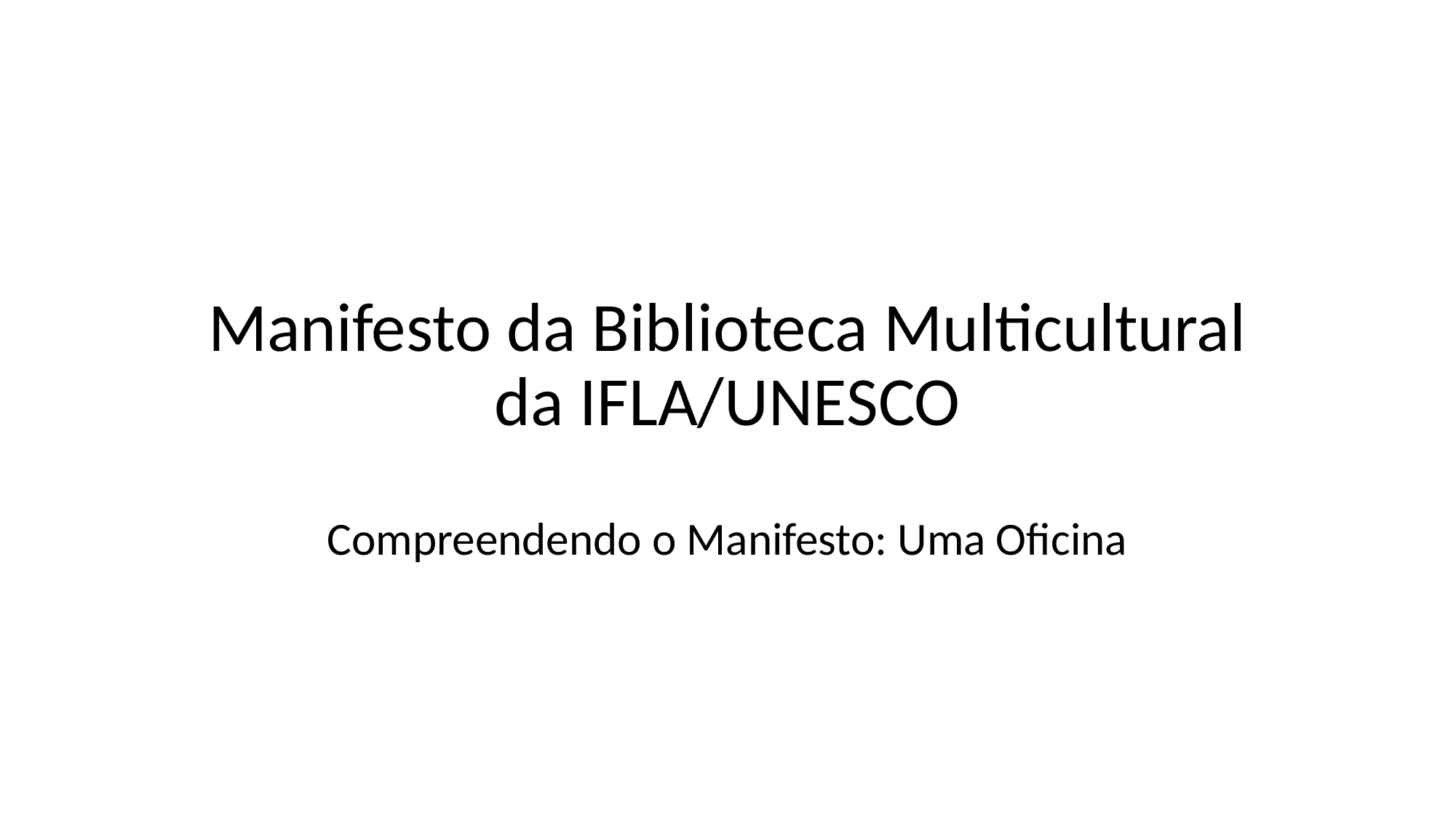

# Manifesto da Biblioteca Multicultural da IFLA/UNESCO Compreendendo o Manifesto: Uma Oficina